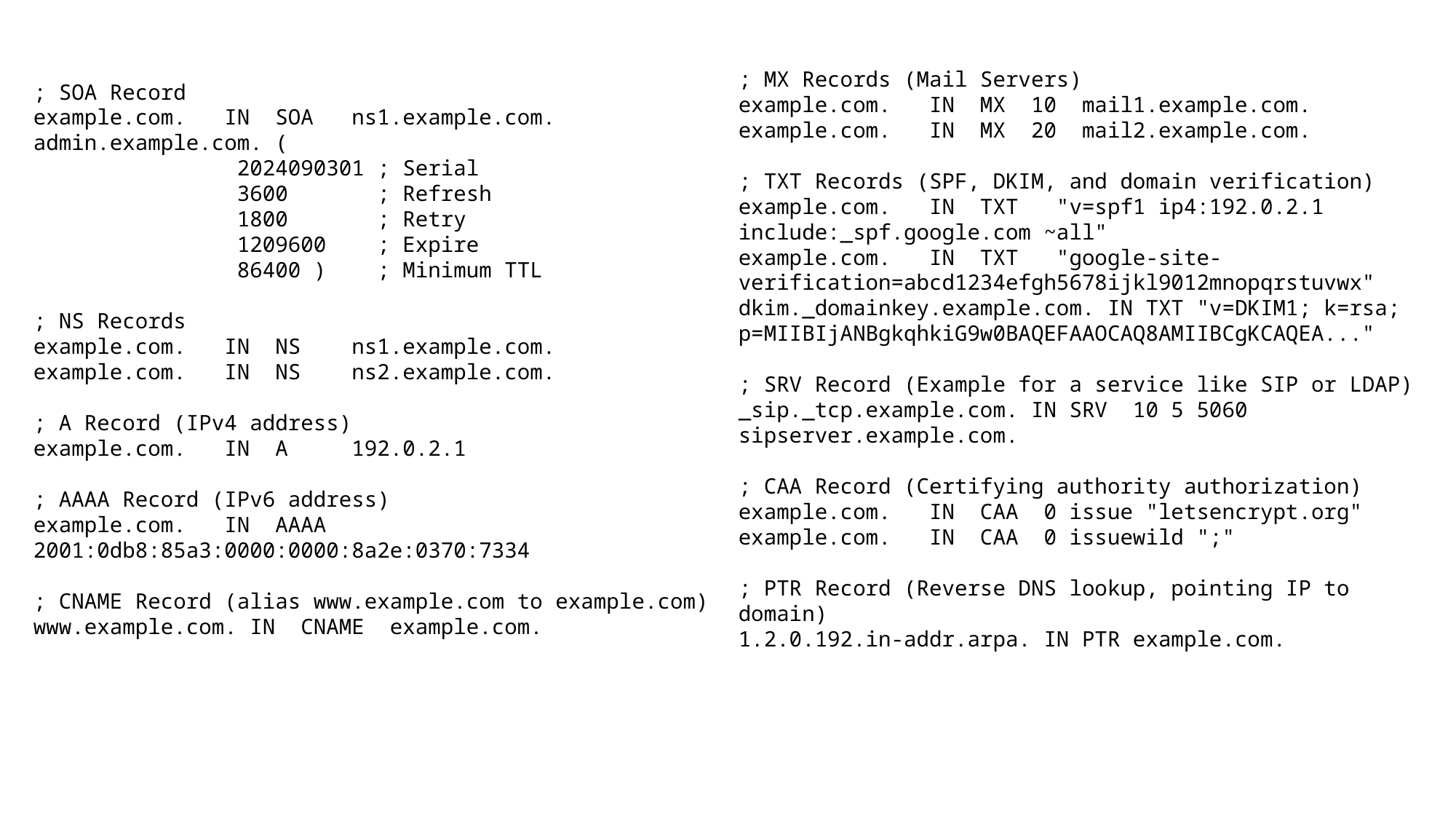

; MX Records (Mail Servers)
example.com.   IN  MX  10  mail1.example.com.
example.com.   IN  MX  20  mail2.example.com.

; TXT Records (SPF, DKIM, and domain verification)
example.com.   IN  TXT   "v=spf1 ip4:192.0.2.1 include:_spf.google.com ~all"
example.com.   IN  TXT   "google-site-verification=abcd1234efgh5678ijkl9012mnopqrstuvwx"
dkim._domainkey.example.com. IN TXT "v=DKIM1; k=rsa; p=MIIBIjANBgkqhkiG9w0BAQEFAAOCAQ8AMIIBCgKCAQEA..."

; SRV Record (Example for a service like SIP or LDAP)
_sip._tcp.example.com. IN SRV  10 5 5060 sipserver.example.com.

; CAA Record (Certifying authority authorization)
example.com.   IN  CAA  0 issue "letsencrypt.org"
example.com.   IN  CAA  0 issuewild ";"

; PTR Record (Reverse DNS lookup, pointing IP to domain)
1.2.0.192.in-addr.arpa. IN PTR example.com.
; SOA Record
example.com.   IN  SOA   ns1.example.com. admin.example.com. (
                2024090301 ; Serial
                3600       ; Refresh
                1800       ; Retry
                1209600    ; Expire
                86400 )    ; Minimum TTL

; NS Records
example.com.   IN  NS    ns1.example.com.
example.com.   IN  NS    ns2.example.com.

; A Record (IPv4 address)
example.com.   IN  A     192.0.2.1

; AAAA Record (IPv6 address)
example.com.   IN  AAAA  2001:0db8:85a3:0000:0000:8a2e:0370:7334

; CNAME Record (alias www.example.com to example.com)
www.example.com. IN  CNAME  example.com.